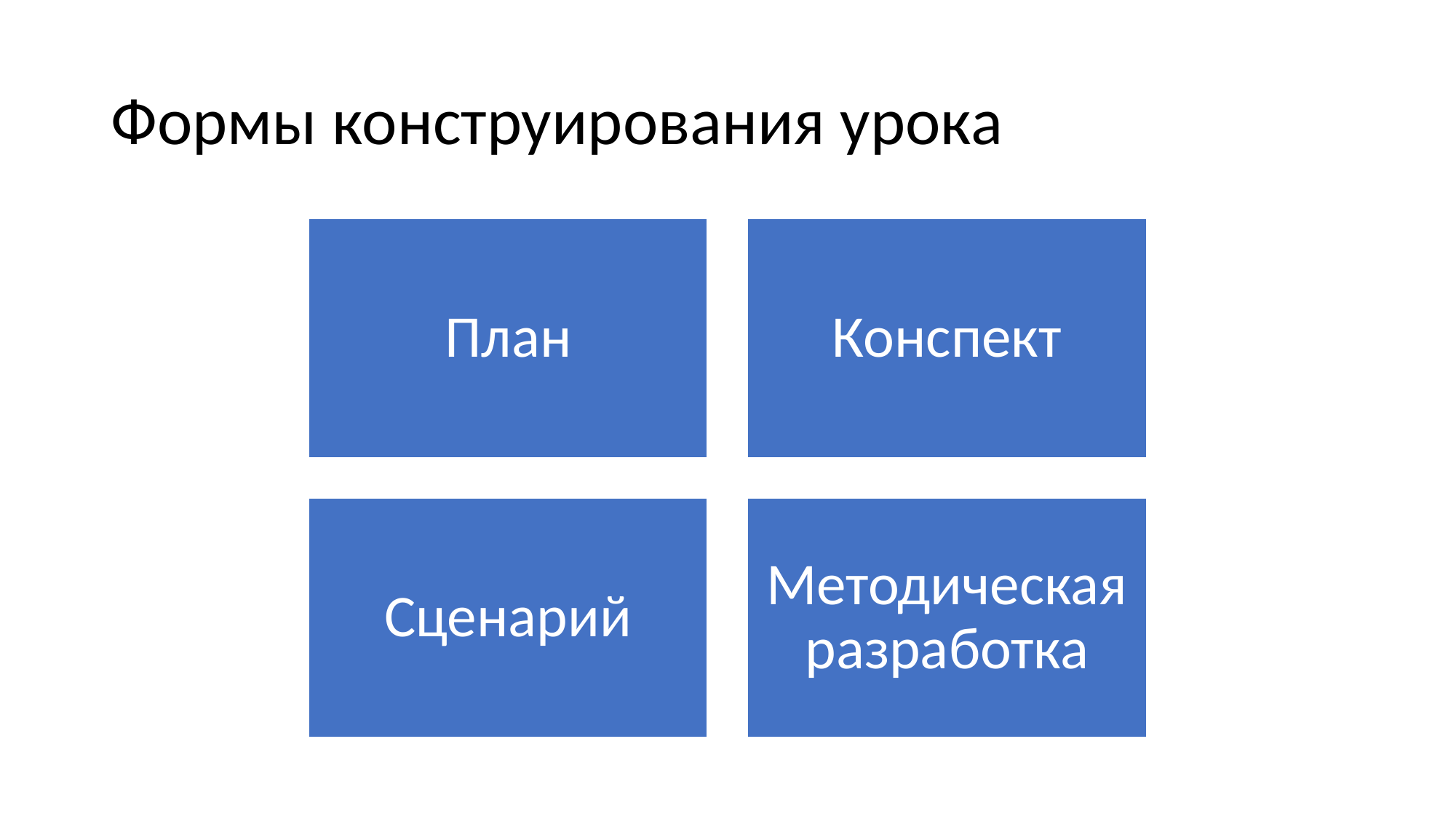

# Формы конструирования урока
План
Конспект
Сценарий
Методическая разработка